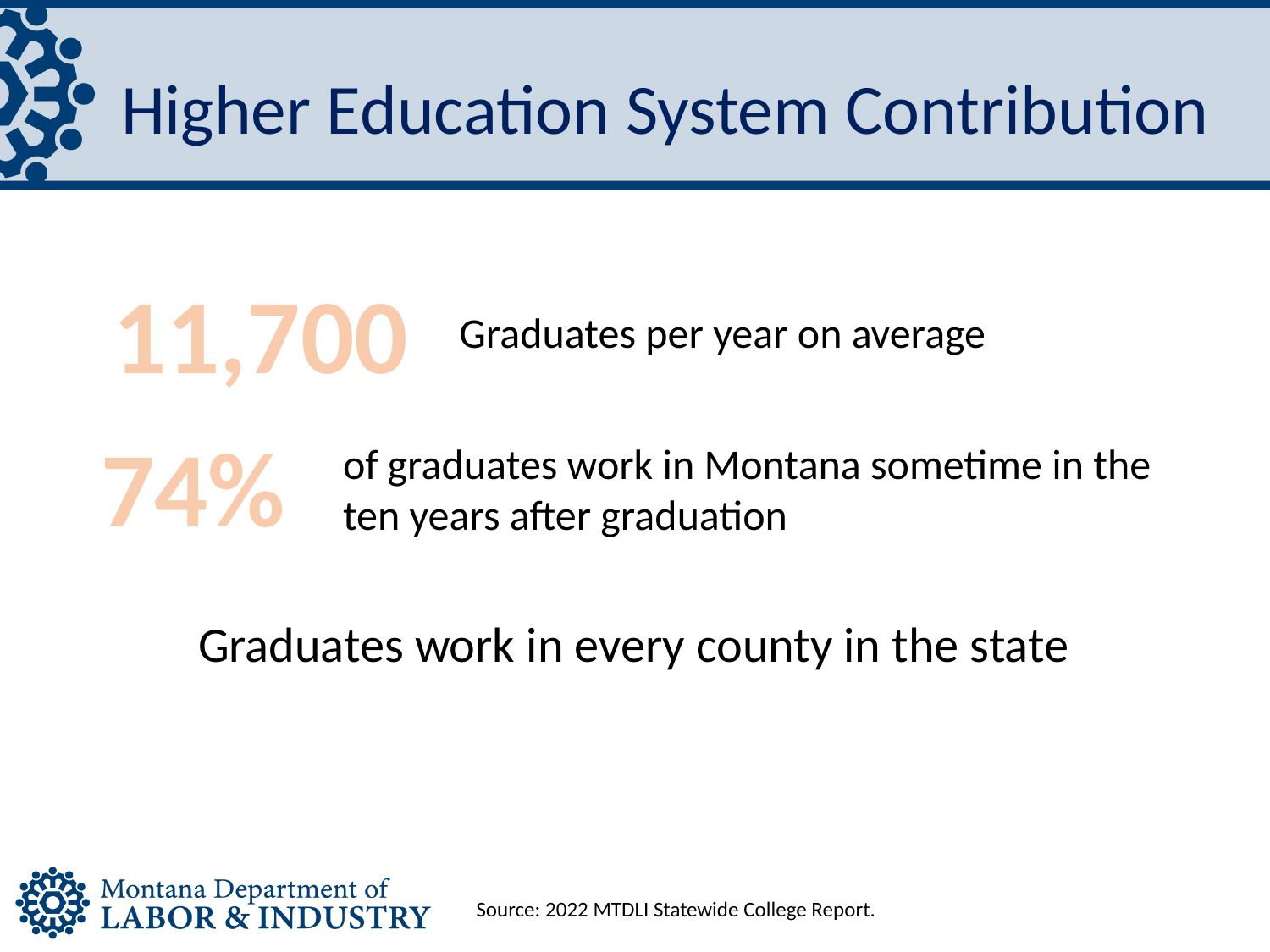

Higher Education System Contribution
11,700
Graduates per year on average
74%
of graduates work in Montana sometime in the ten years after graduation
Graduates work in every county in the state
Source: 2022 MTDLI Statewide College Report.